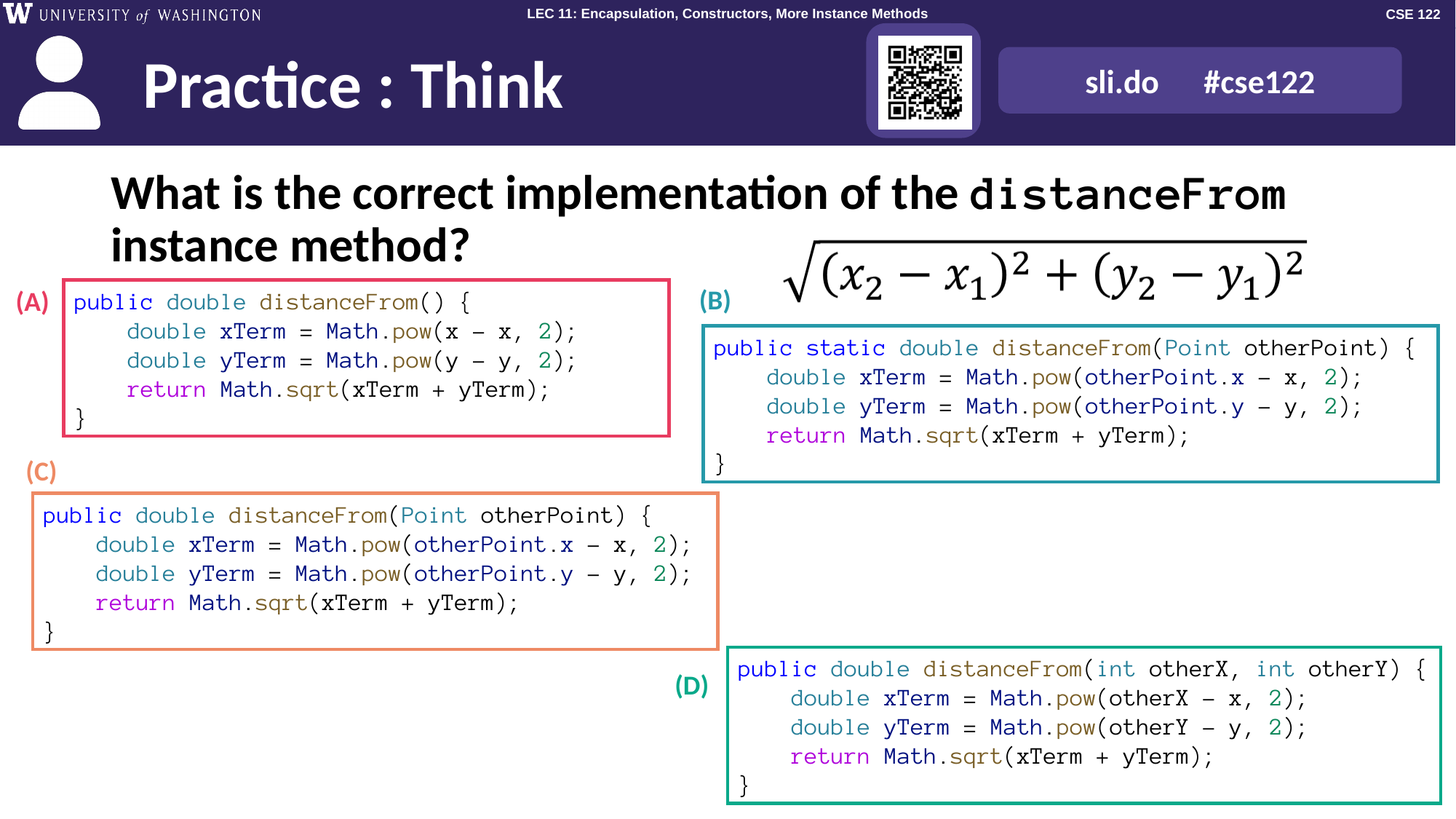

# What is the correct implementation of the distanceFrom instance method?

(B)
(A)
public double distanceFrom() {
    double xTerm = Math.pow(x - x, 2);
    double yTerm = Math.pow(y - y, 2);
    return Math.sqrt(xTerm + yTerm);
}
public static double distanceFrom(Point otherPoint) {
    double xTerm = Math.pow(otherPoint.x - x, 2);
    double yTerm = Math.pow(otherPoint.y - y, 2);
    return Math.sqrt(xTerm + yTerm);
}
(C)
public double distanceFrom(Point otherPoint) {
    double xTerm = Math.pow(otherPoint.x - x, 2);
    double yTerm = Math.pow(otherPoint.y - y, 2);
    return Math.sqrt(xTerm + yTerm);
}
public double distanceFrom(int otherX, int otherY) {
    double xTerm = Math.pow(otherX - x, 2);
    double yTerm = Math.pow(otherY - y, 2);
    return Math.sqrt(xTerm + yTerm);
}
(D)